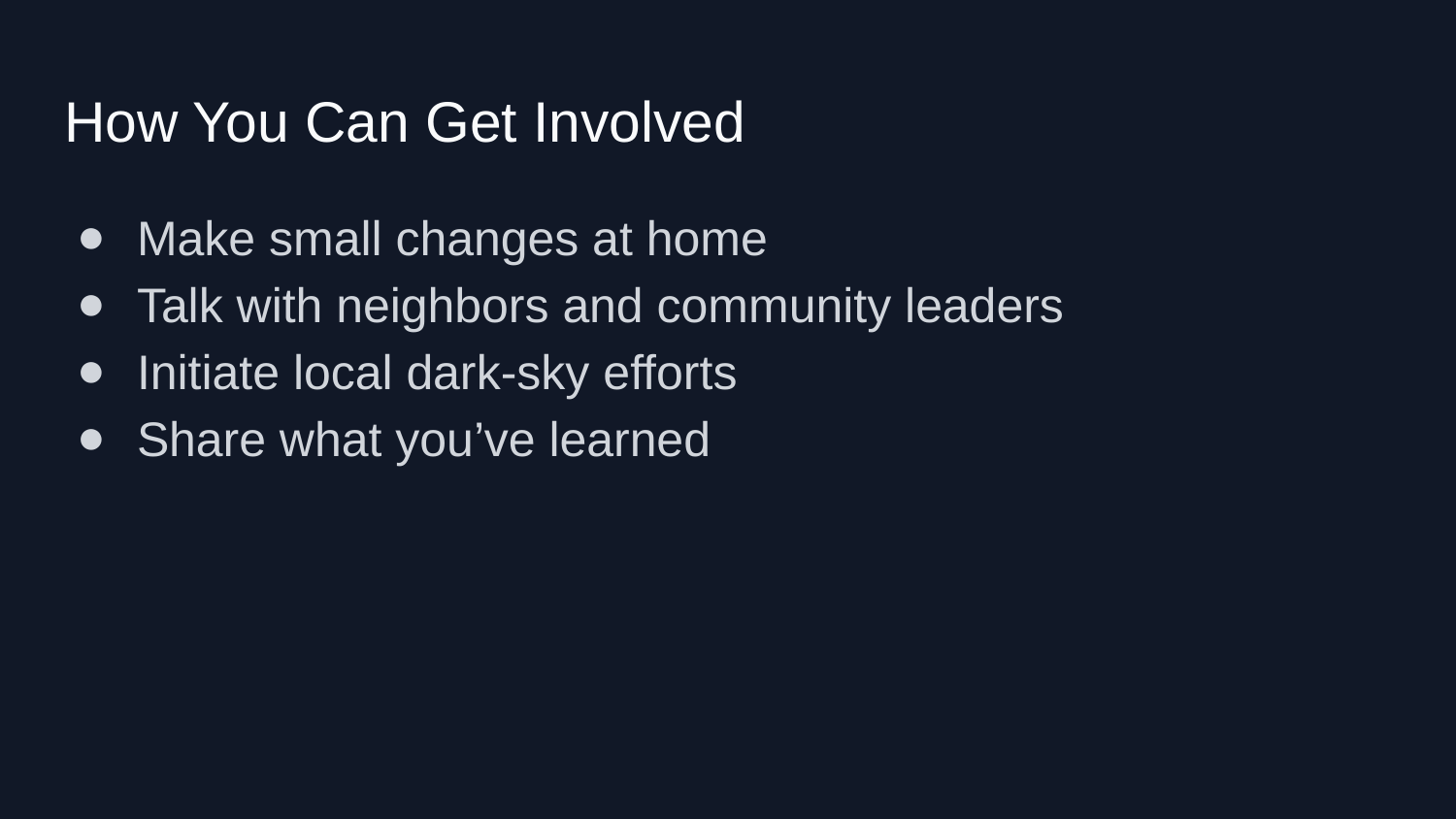

# How You Can Get Involved
Make small changes at home
Talk with neighbors and community leaders
Initiate local dark-sky efforts
Share what you’ve learned